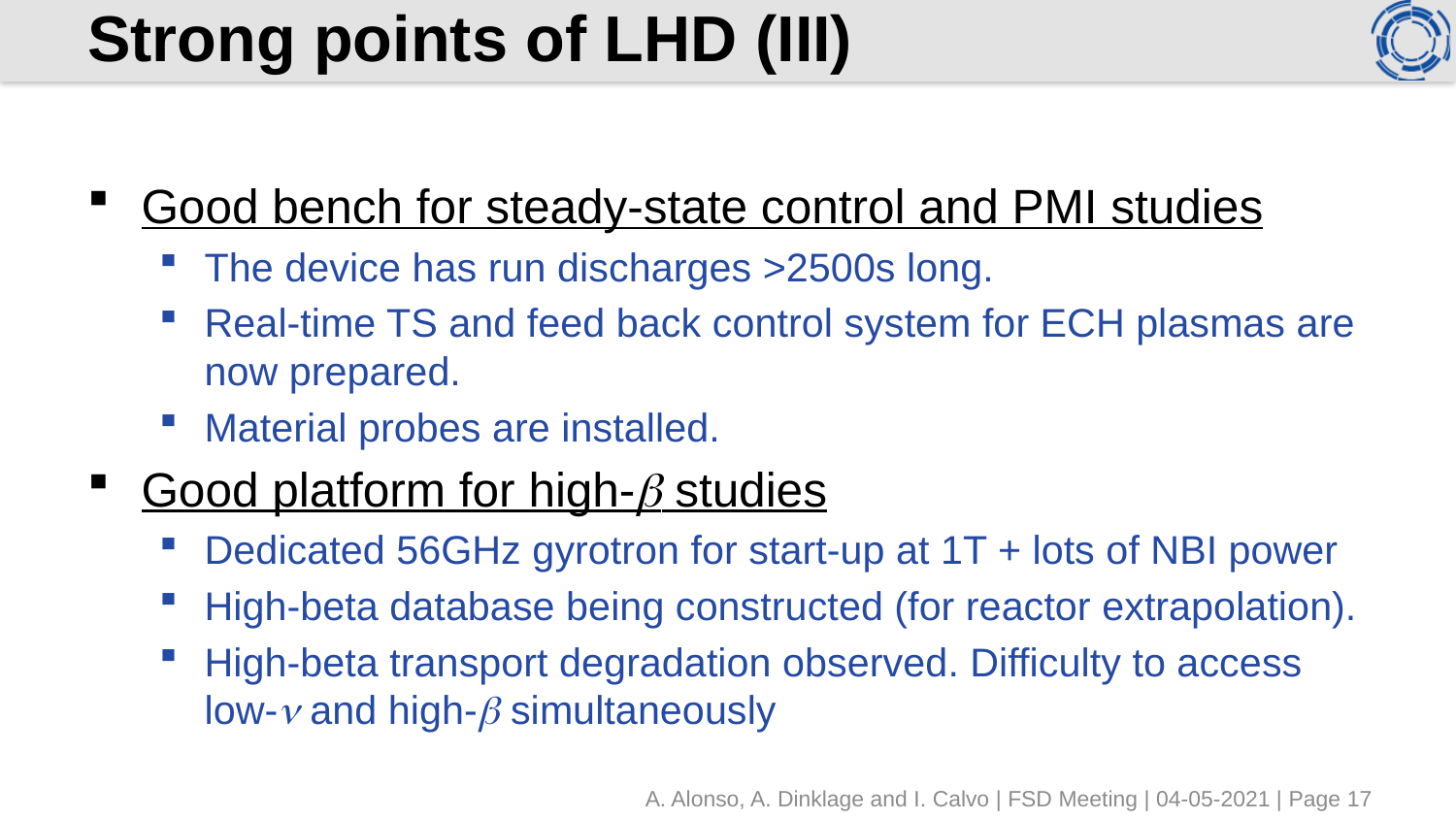

# Strong points of LHD (III)

Good bench for steady-state control and PMI studies
The device has run discharges >2500s long.
Real-time TS and feed back control system for ECH plasmas are now prepared.
Material probes are installed.
Good platform for high-β studies
Dedicated 56GHz gyrotron for start-up at 1T + lots of NBI power
High-beta database being constructed (for reactor extrapolation).
High-beta transport degradation observed. Difficulty to access low-ν and high-β simultaneously

A. Alonso, A. Dinklage and I. Calvo | FSD Meeting | 04-05-2021 | Page 17